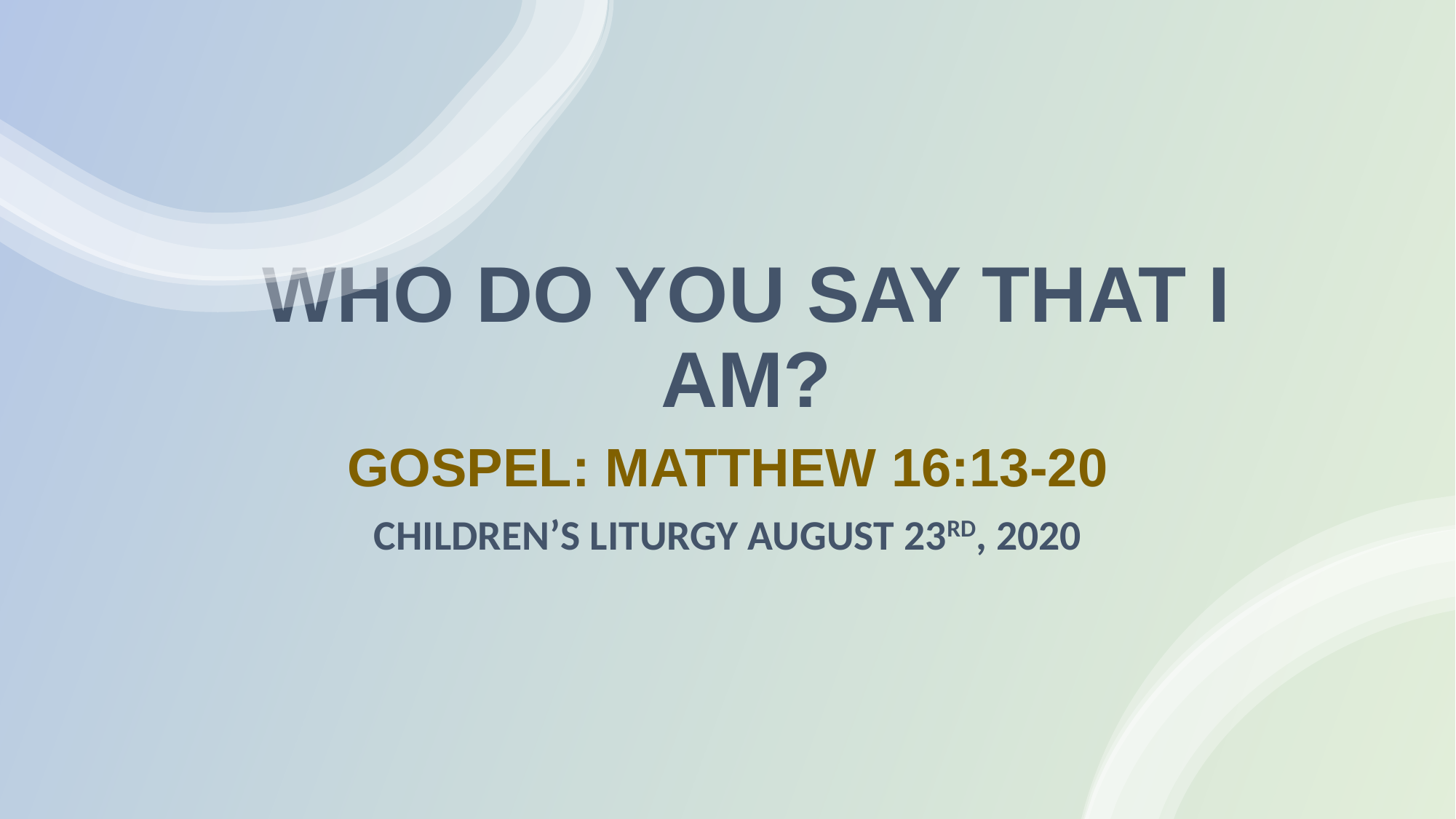

# WHO DO YOU SAY THAT I AM?
GOSPEL: MATTHEW 16:13-20
CHILDREN’S LITURGY AUGUST 23RD, 2020